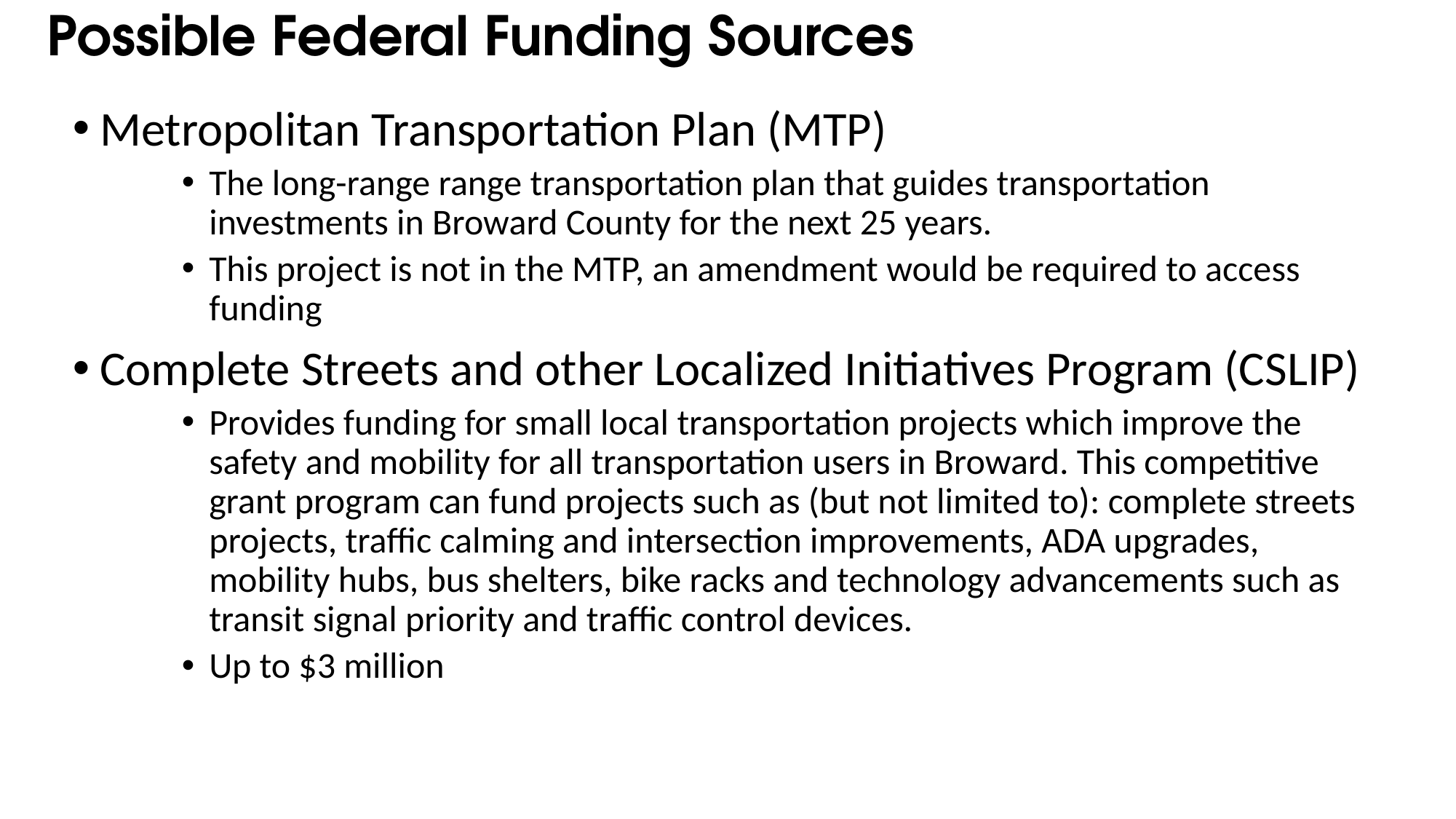

Possible Federal Funding Sources
Metropolitan Transportation Plan (MTP)
The long-range range transportation plan that guides transportation investments in Broward County for the next 25 years.
This project is not in the MTP, an amendment would be required to access funding
Complete Streets and other Localized Initiatives Program (CSLIP)
Provides funding for small local transportation projects which improve the safety and mobility for all transportation users in Broward. This competitive grant program can fund projects such as (but not limited to): complete streets projects, traffic calming and intersection improvements, ADA upgrades, mobility hubs, bus shelters, bike racks and technology advancements such as transit signal priority and traffic control devices.
Up to $3 million